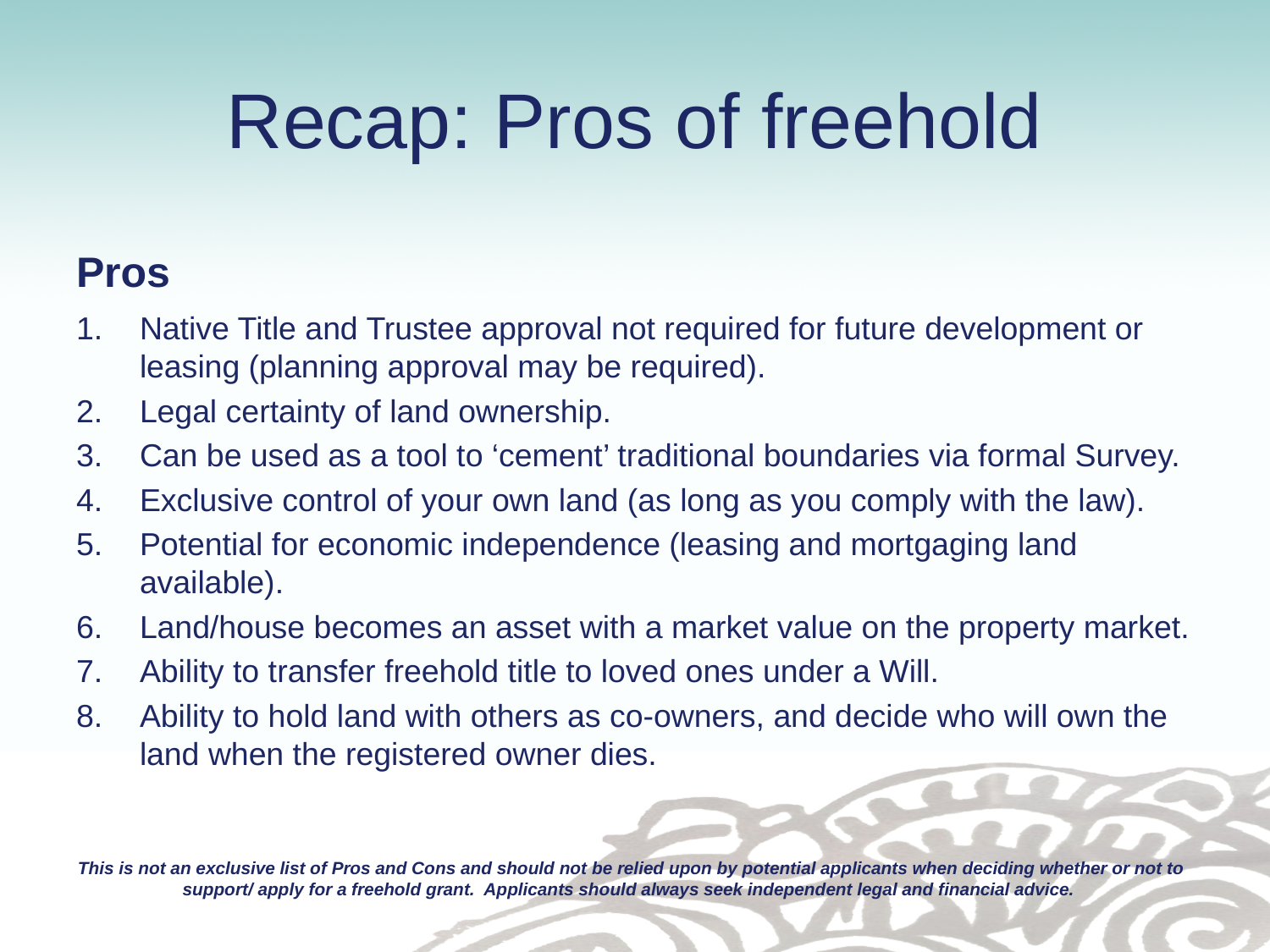

# Recap: Pros of freehold
Pros
Native Title and Trustee approval not required for future development or leasing (planning approval may be required).
Legal certainty of land ownership.
Can be used as a tool to ‘cement’ traditional boundaries via formal Survey.
Exclusive control of your own land (as long as you comply with the law).
Potential for economic independence (leasing and mortgaging land available).
Land/house becomes an asset with a market value on the property market.
Ability to transfer freehold title to loved ones under a Will.
Ability to hold land with others as co-owners, and decide who will own the land when the registered owner dies.
This is not an exclusive list of Pros and Cons and should not be relied upon by potential applicants when deciding whether or not to support/ apply for a freehold grant.  Applicants should always seek independent legal and financial advice.